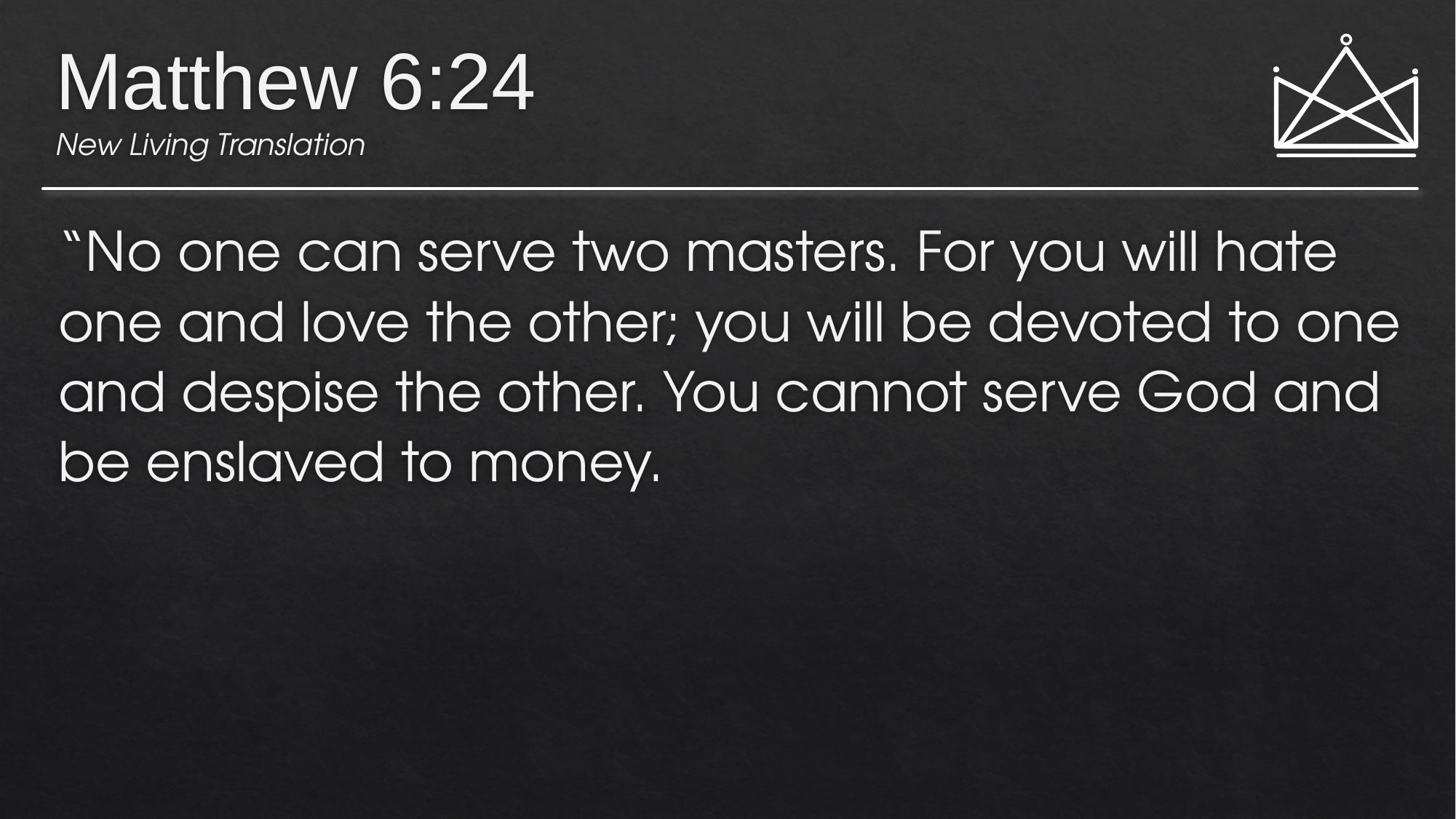

# Matthew 6:24 New Living Translation

“No one can serve two masters. For you will hate one and love the other; you will be devoted to one and despise the other. You cannot serve God and be enslaved to money.